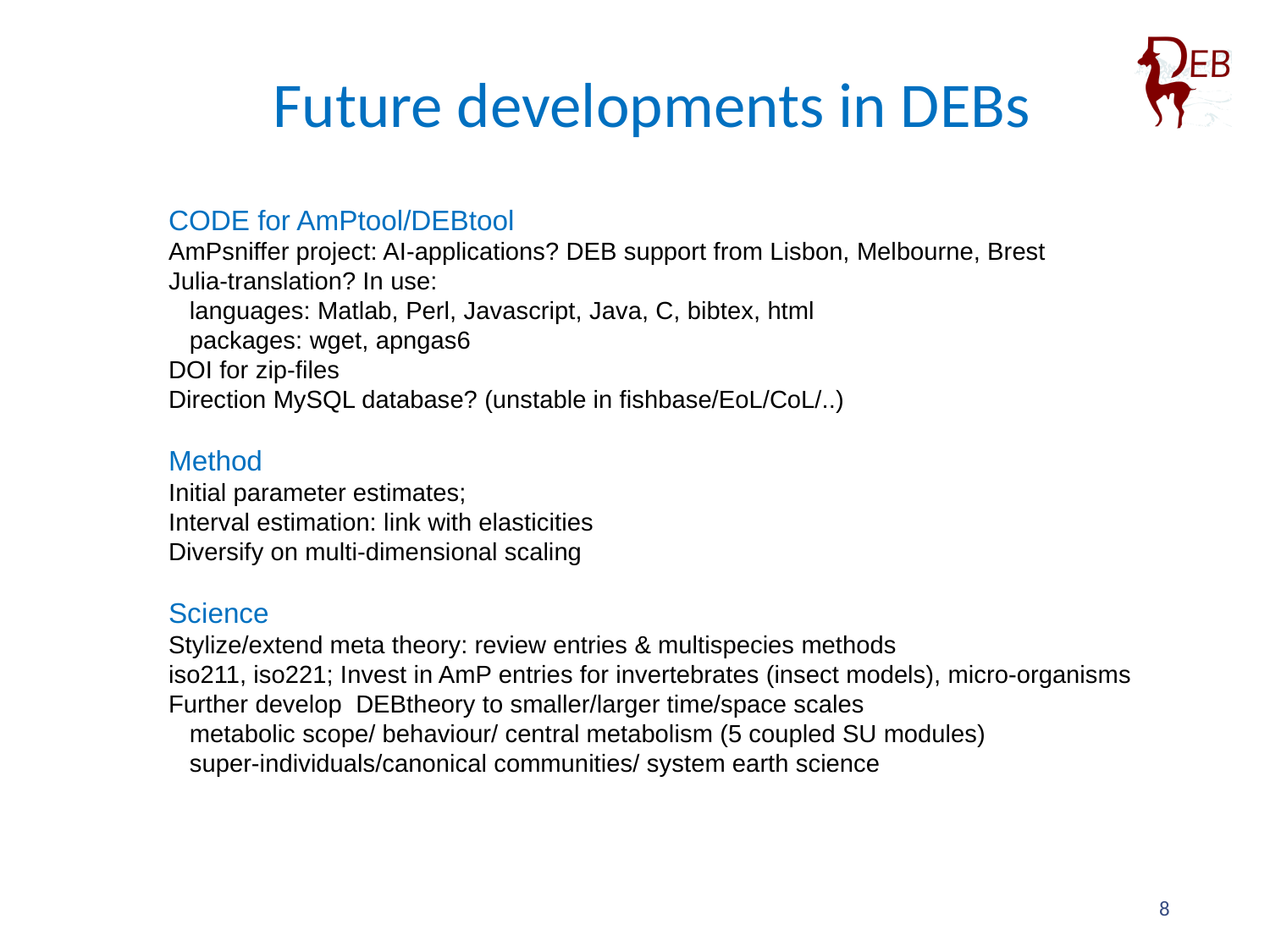

# Future developments in DEBs
CODE for AmPtool/DEBtool
AmPsniffer project: AI-applications? DEB support from Lisbon, Melbourne, Brest
Julia-translation? In use:
   languages: Matlab, Perl, Javascript, Java, C, bibtex, html
   packages: wget, apngas6
DOI for zip-files
Direction MySQL database? (unstable in fishbase/EoL/CoL/..)

Method
Initial parameter estimates;
Interval estimation: link with elasticities
Diversify on multi-dimensional scaling

Science
Stylize/extend meta theory: review entries & multispecies methods
iso211, iso221; Invest in AmP entries for invertebrates (insect models), micro-organisms
Further develop  DEBtheory to smaller/larger time/space scales
   metabolic scope/ behaviour/ central metabolism (5 coupled SU modules)
   super-individuals/canonical communities/ system earth science
8